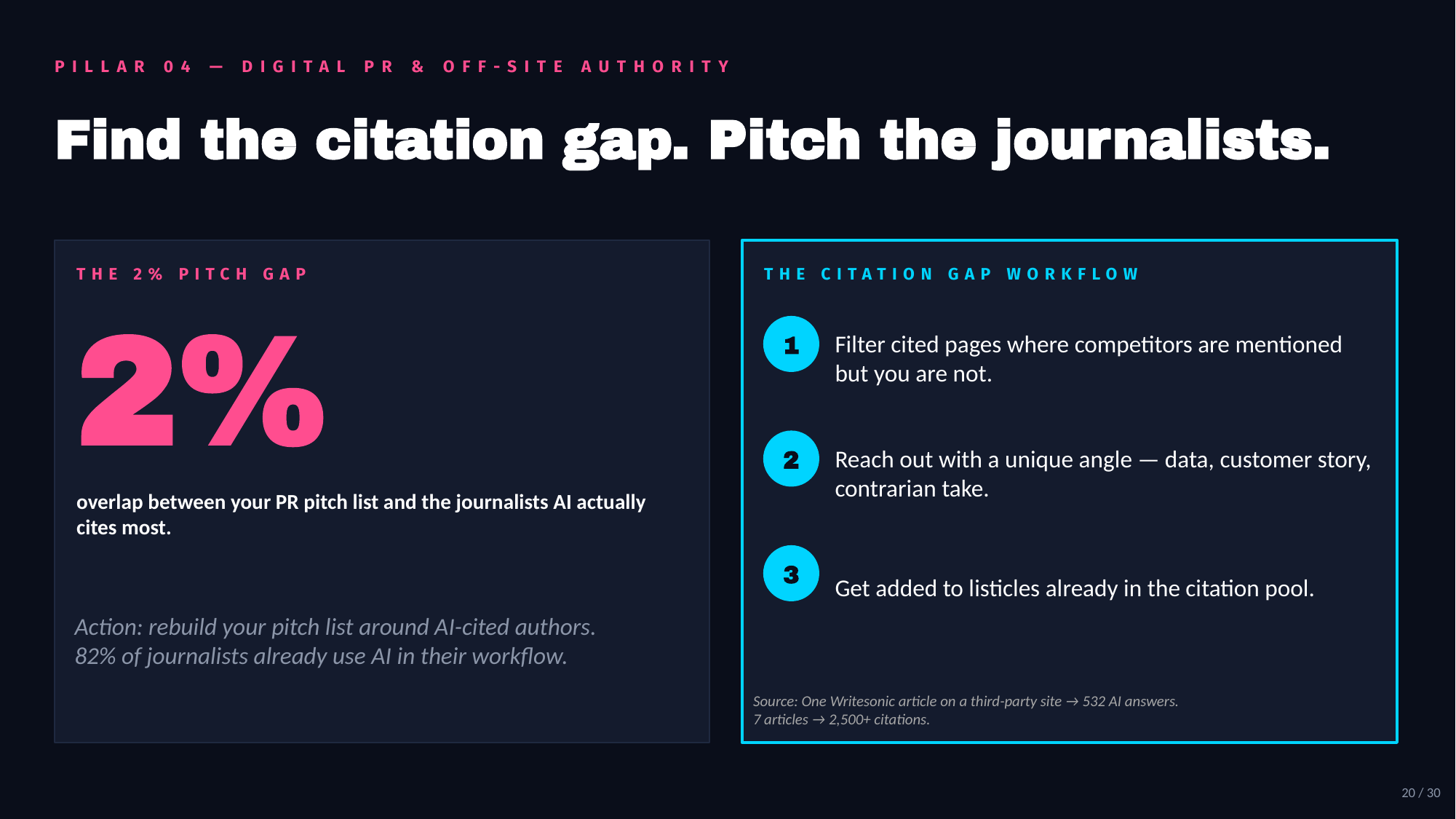

PILLAR 04 — DIGITAL PR & OFF-SITE AUTHORITY
Find the citation gap. Pitch the journalists.

THE 2% PITCH GAP
THE CITATION GAP WORKFLOW
2%
Filter cited pages where competitors are mentioned but you are not.

1
Reach out with a unique angle — data, customer story, contrarian take.

2
overlap between your PR pitch list and the journalists AI actually cites most.
Get added to listicles already in the citation pool.

3
Action: rebuild your pitch list around AI-cited authors.
82% of journalists already use AI in their workflow.
Source: One Writesonic article on a third-party site → 532 AI answers.
7 articles → 2,500+ citations.
20 / 30